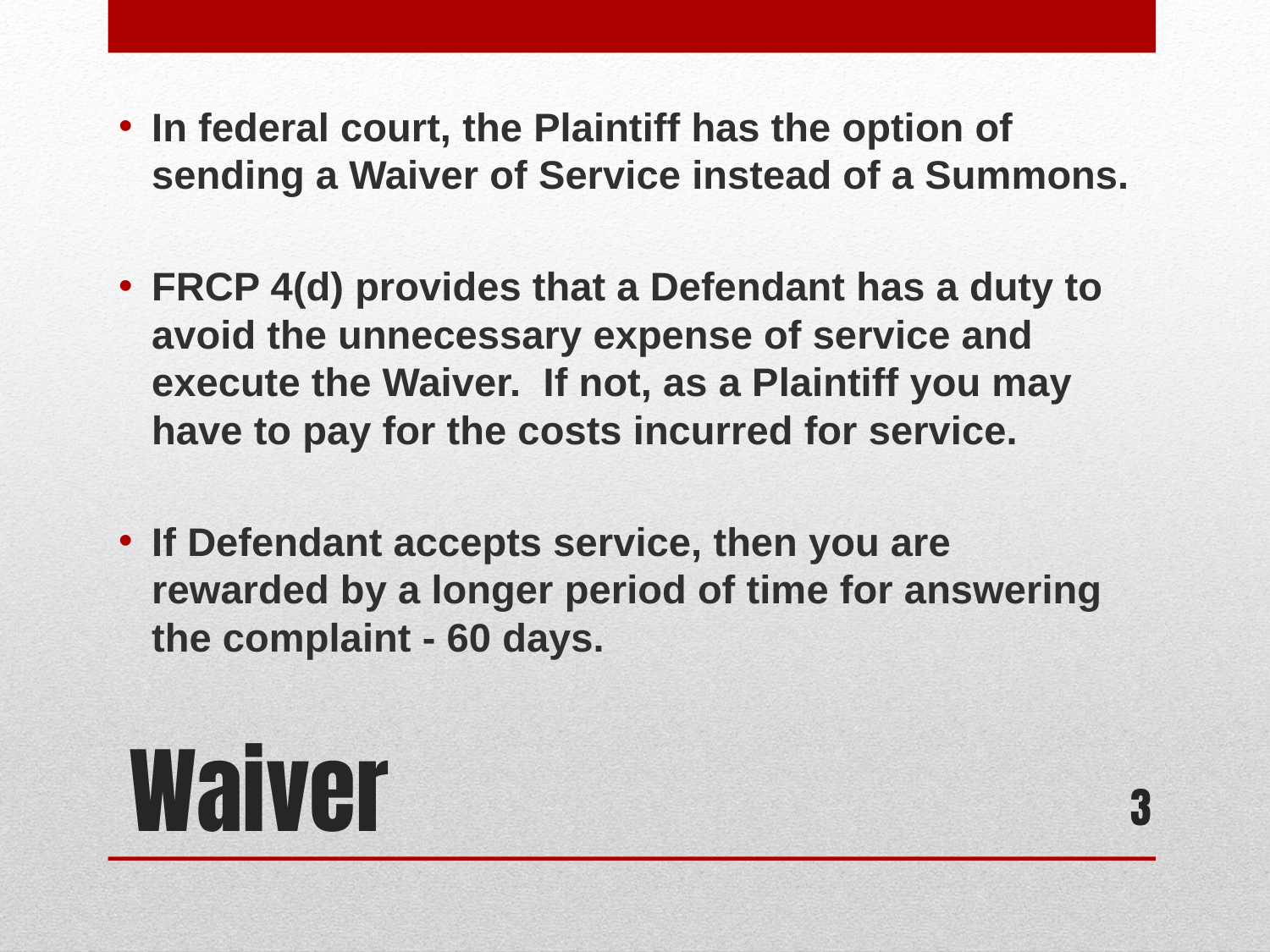

In federal court, the Plaintiff has the option of sending a Waiver of Service instead of a Summons.

FRCP 4(d) provides that a Defendant has a duty to avoid the unnecessary expense of service and execute the Waiver.  If not, as a Plaintiff you may have to pay for the costs incurred for service.

If Defendant accepts service, then you are rewarded by a longer period of time for answering the complaint - 60 days.

# Waiver
3